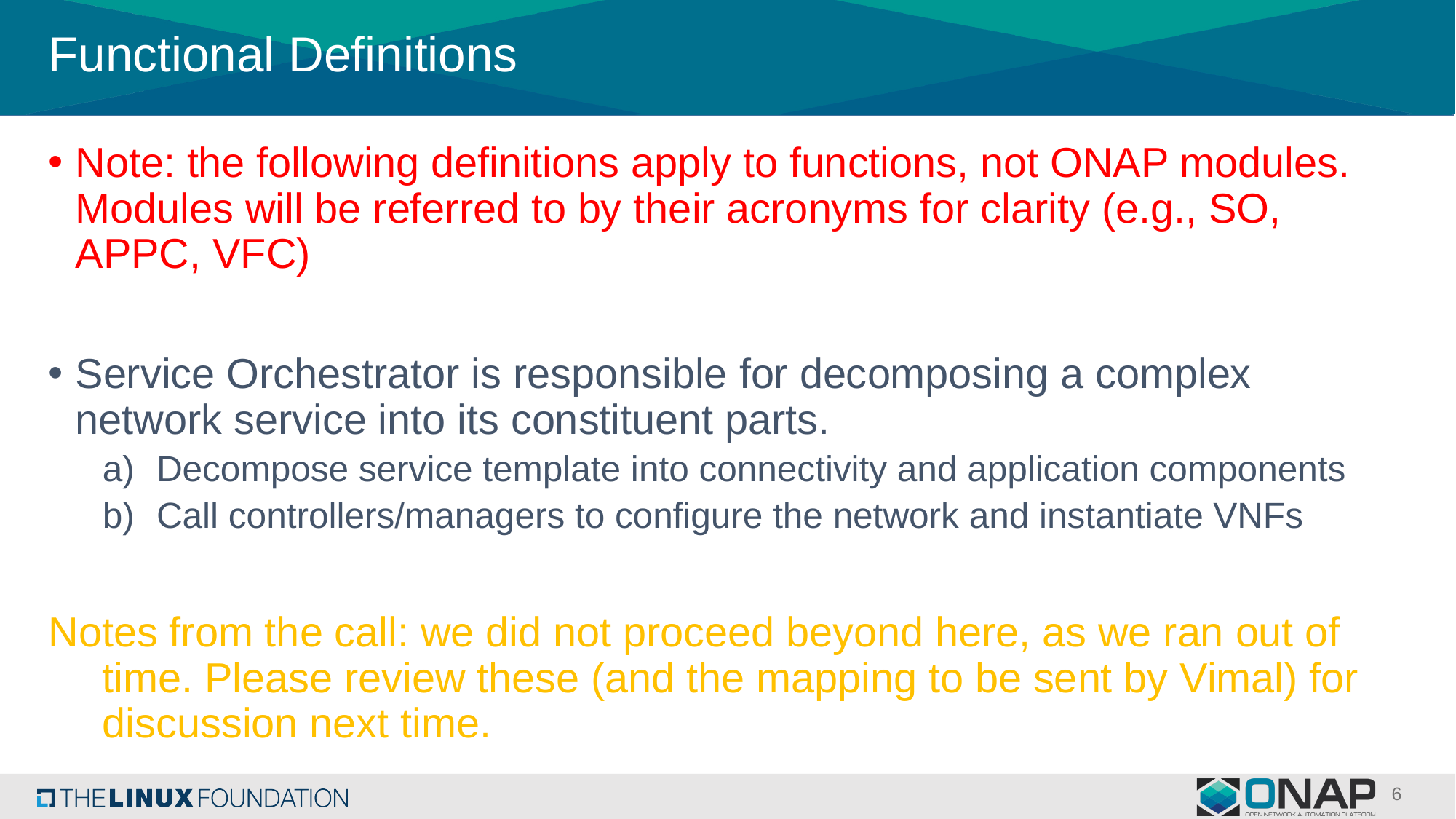

# Functional Definitions
Note: the following definitions apply to functions, not ONAP modules.  Modules will be referred to by their acronyms for clarity (e.g., SO, APPC, VFC)

Service Orchestrator is responsible for decomposing a complex network service into its constituent parts.
Decompose service template into connectivity and application components
Call controllers/managers to configure the network and instantiate VNFs

Notes from the call: we did not proceed beyond here, as we ran out of time. Please review these (and the mapping to be sent by Vimal) for discussion next time.
6